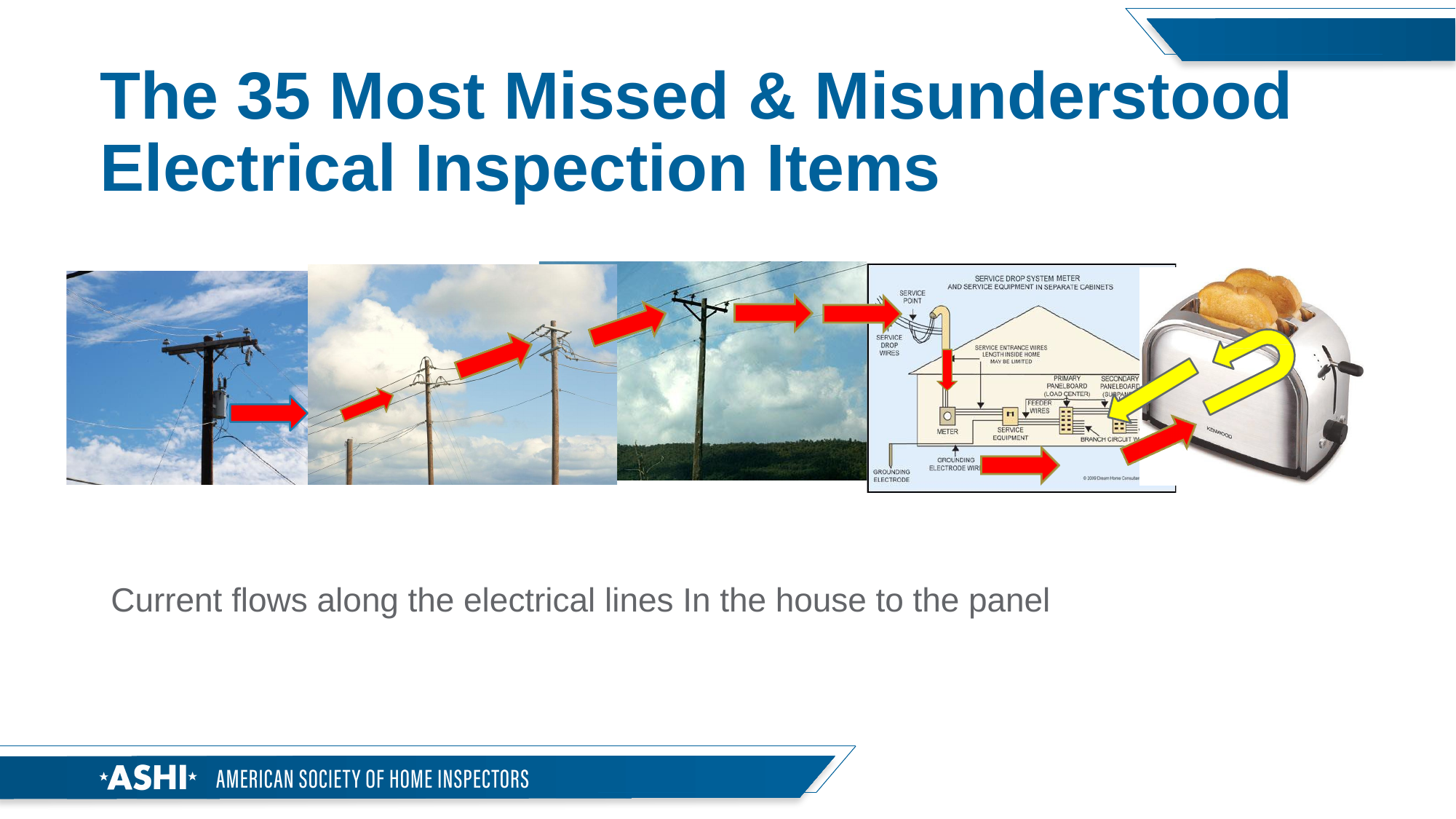

# The 35 Most Missed & Misunderstood Electrical Inspection Items

Current flows along the electrical lines In the house to the panel